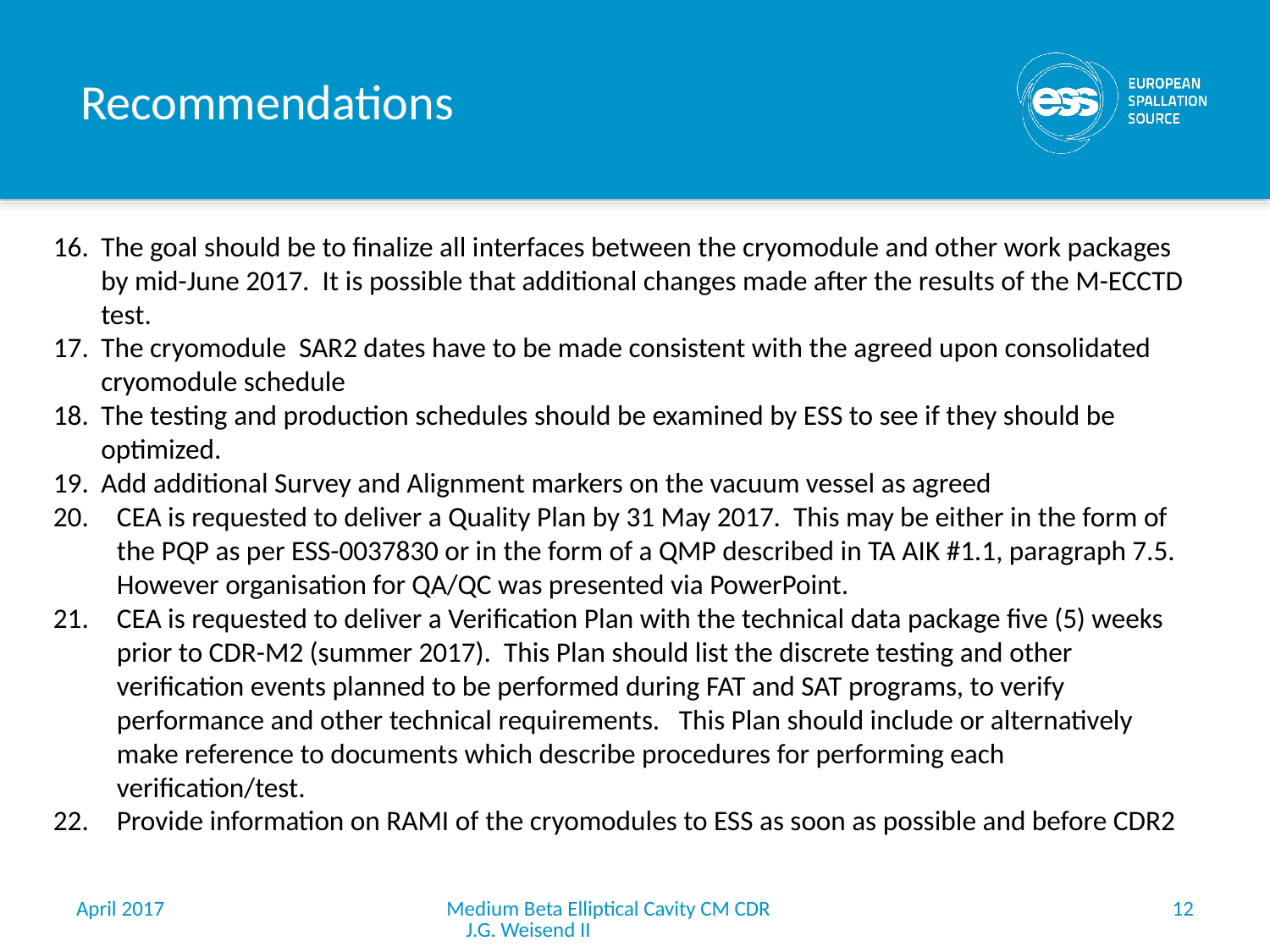

# Recommendations

The goal should be to finalize all interfaces between the cryomodule and other work packages by mid-June 2017.  It is possible that additional changes made after the results of the M-ECCTD test.
The cryomodule  SAR2 dates have to be made consistent with the agreed upon consolidated cryomodule schedule
The testing and production schedules should be examined by ESS to see if they should be optimized.
Add additional Survey and Alignment markers on the vacuum vessel as agreed
CEA is requested to deliver a Quality Plan by 31 May 2017.  This may be either in the form of the PQP as per ESS-0037830 or in the form of a QMP described in TA AIK #1.1, paragraph 7.5.  However organisation for QA/QC was presented via PowerPoint.
CEA is requested to deliver a Verification Plan with the technical data package five (5) weeks prior to CDR-M2 (summer 2017).  This Plan should list the discrete testing and other verification events planned to be performed during FAT and SAT programs, to verify performance and other technical requirements.   This Plan should include or alternatively make reference to documents which describe procedures for performing each verification/test.
Provide information on RAMI of the cryomodules to ESS as soon as possible and before CDR2

April 2017
Medium Beta Elliptical Cavity CM CDR              J.G. Weisend II
12